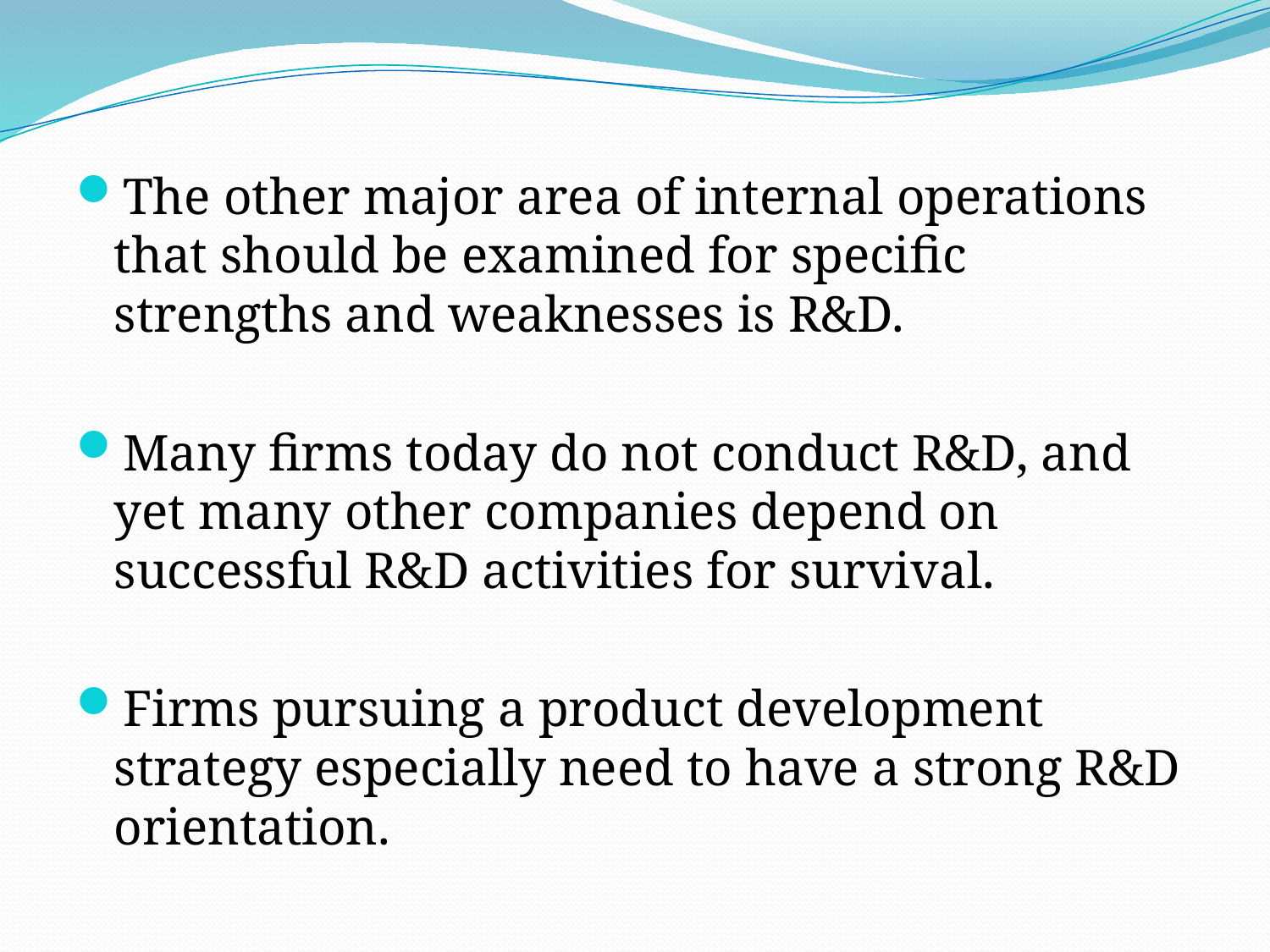

# .
The other major area of internal operations that should be examined for specific strengths and weaknesses is R&D.

Many firms today do not conduct R&D, and yet many other companies depend on successful R&D activities for survival.

Firms pursuing a product development strategy especially need to have a strong R&D orientation.